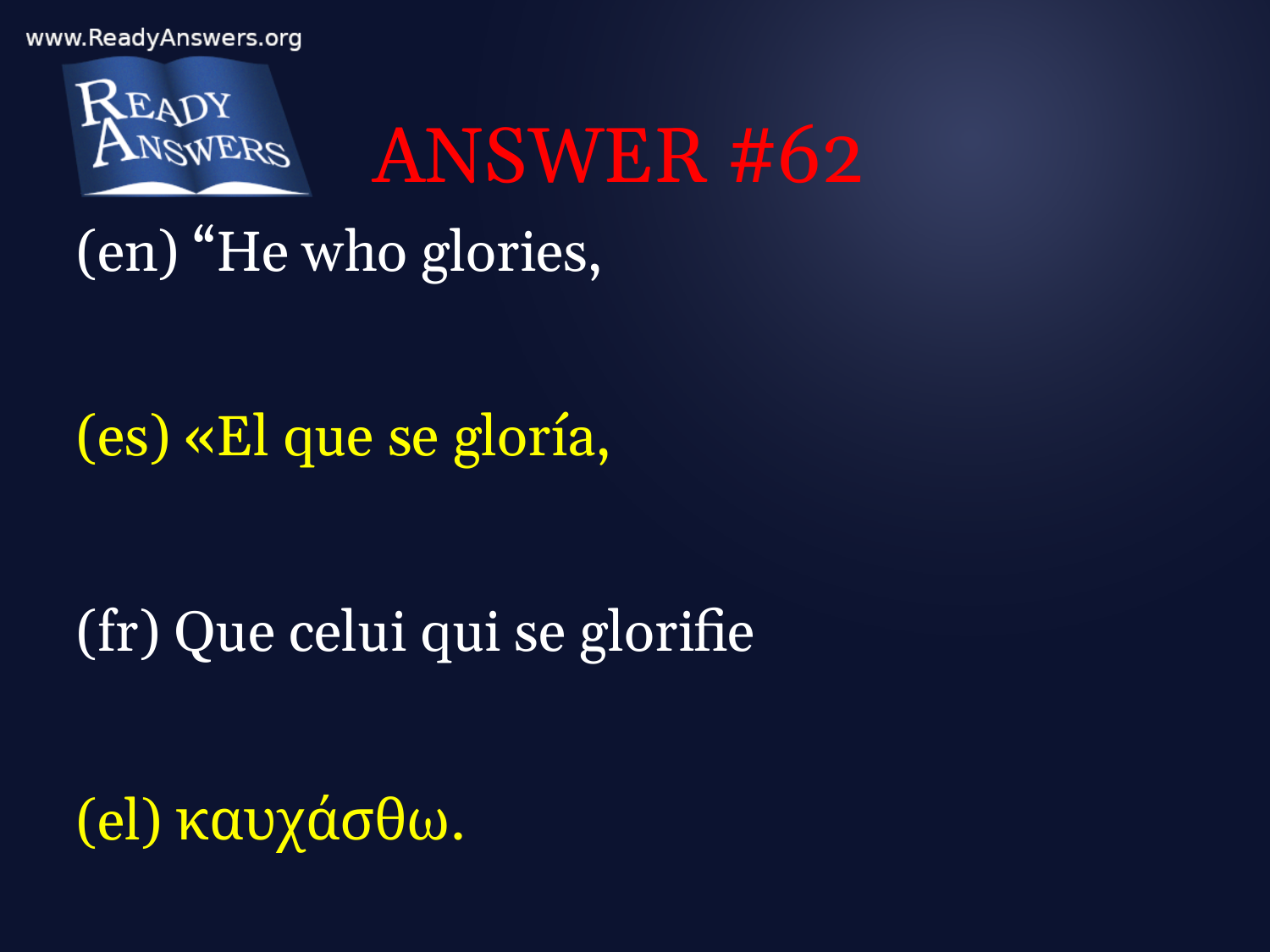

# ANSWER #62
(en) “He who glories,
(es) «El que se gloría,
(fr) Que celui qui se glorifie
(el) καυχάσθω.